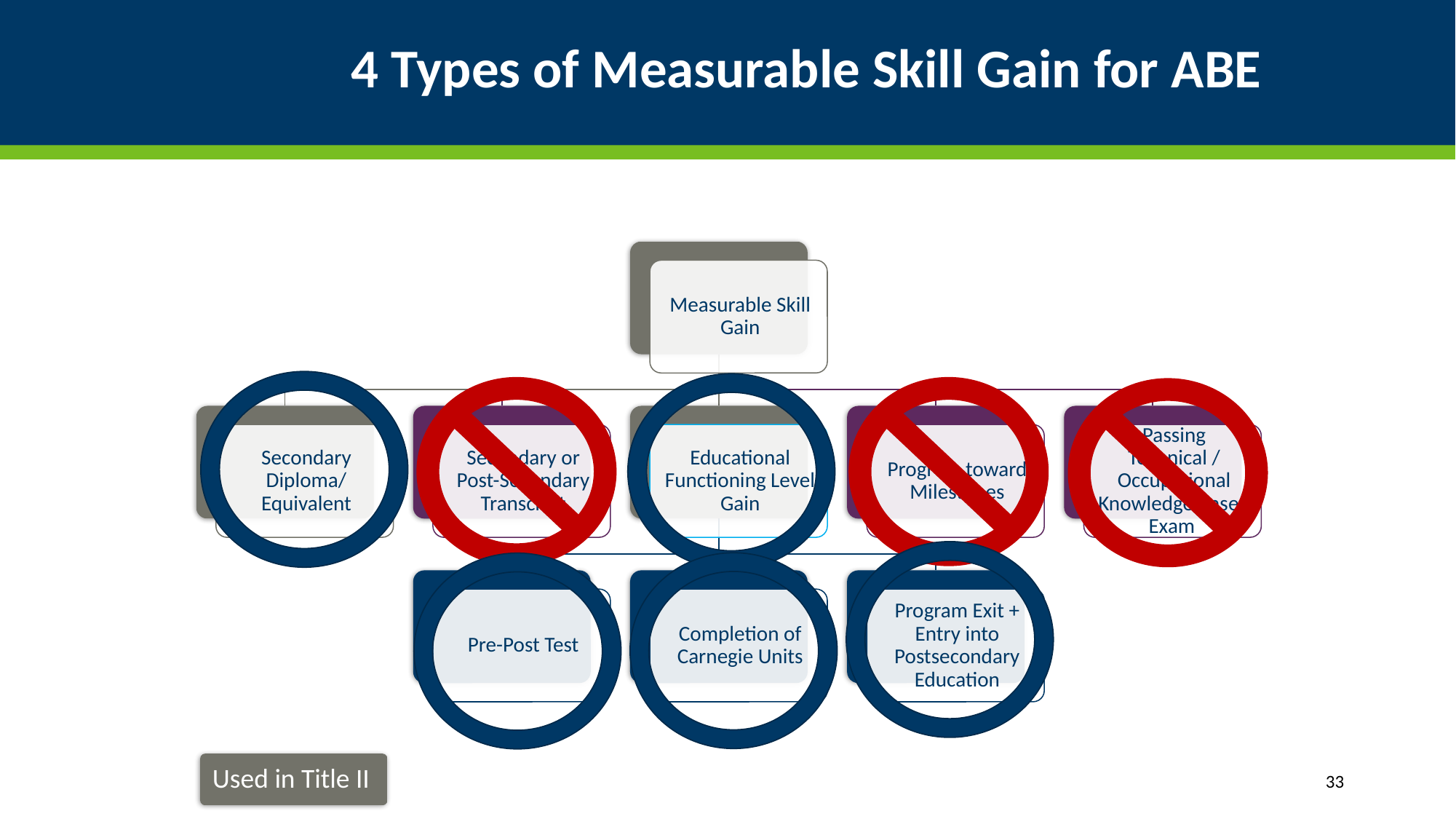

# 4 Types of Measurable Skill Gain for ABE
Measurable Skill Gain
Secondary Diploma/ Equivalent
Secondary or Post-Secondary Transcript
Educational Functioning Level Gain
Pre-Post Test
Completion of Carnegie Units
Program Exit + Entry into Postsecondary Education
Progress toward Milestones
Passing Technical / Occupational Knowledge Based Exam

Used in Title II
33